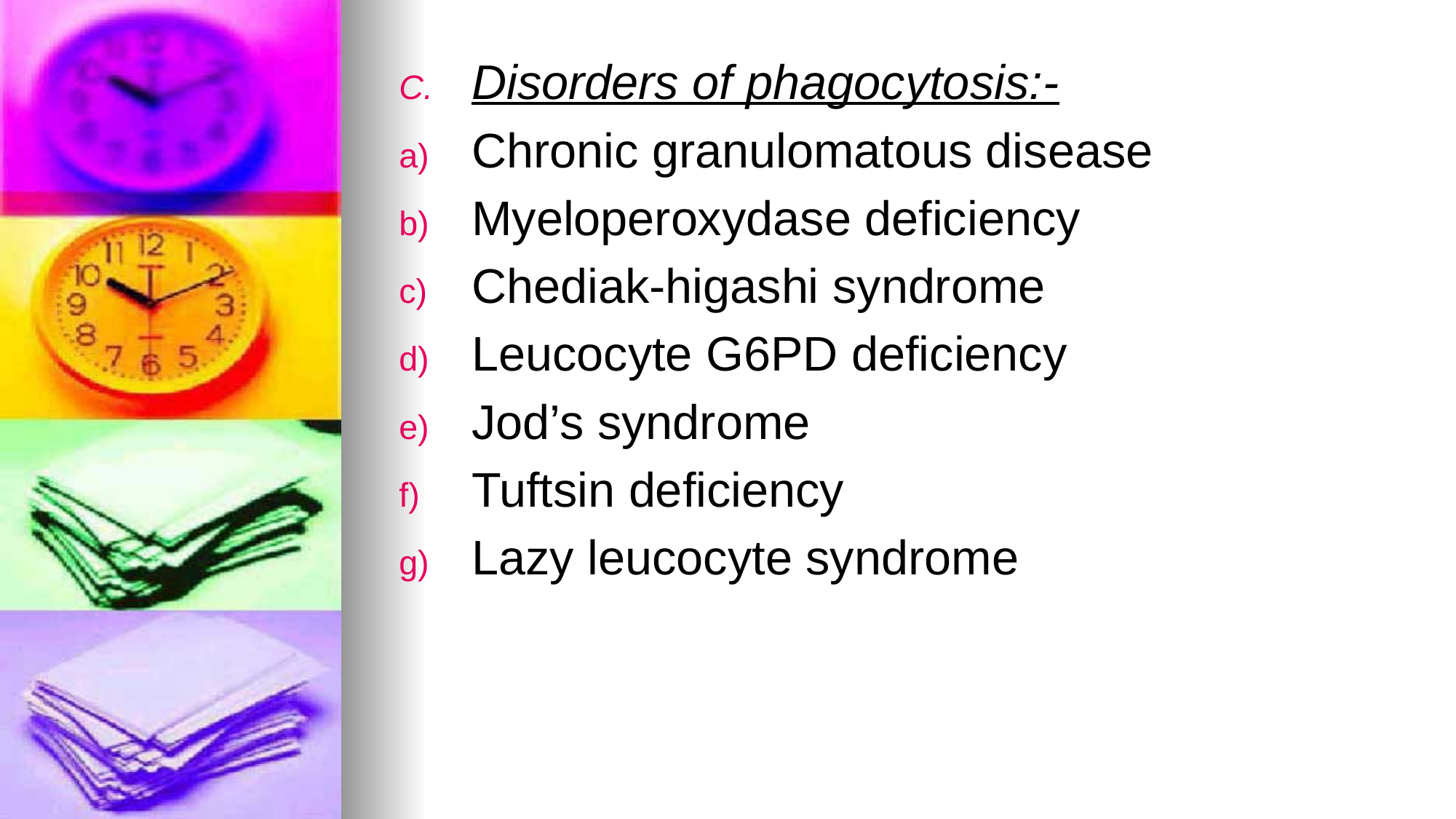

Disorders of phagocytosis:-
Chronic granulomatous disease
Myeloperoxydase deficiency
Chediak-higashi syndrome
Leucocyte G6PD deficiency
Jod’s syndrome
Tuftsin deficiency
Lazy leucocyte syndrome